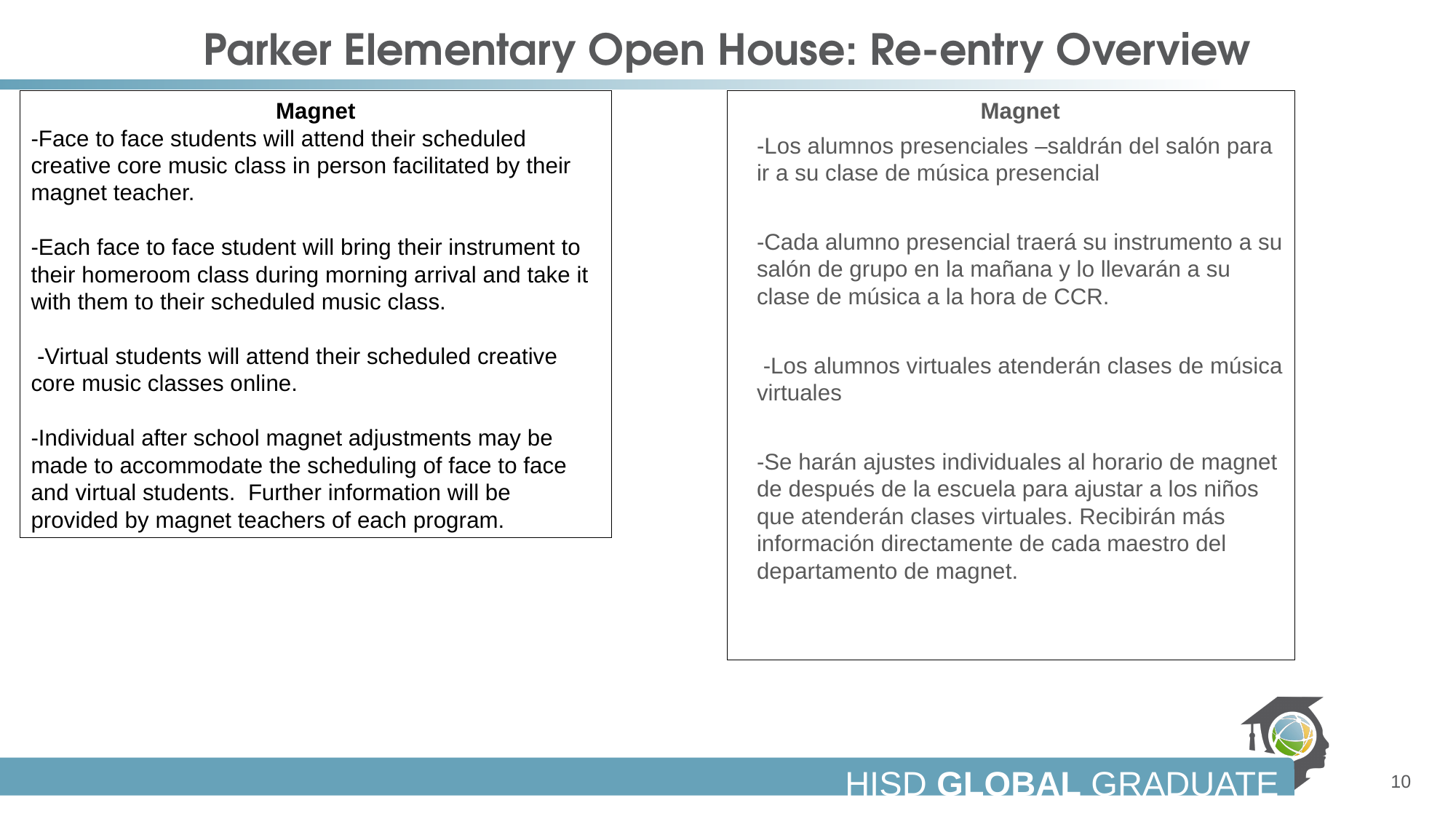

# Parker Elementary Open House: Re-entry Overview
Magnet
-Face to face students will attend their scheduled creative core music class in person facilitated by their magnet teacher.

-Each face to face student will bring their instrument to their homeroom class during morning arrival and take it with them to their scheduled music class.

 -Virtual students will attend their scheduled creative core music classes online.

-Individual after school magnet adjustments may be made to accommodate the scheduling of face to face and virtual students.  Further information will be provided by magnet teachers of each program.
Magnet
-Los alumnos presenciales –saldrán del salón para ir a su clase de música presencial

-Cada alumno presencial traerá su instrumento a su salón de grupo en la mañana y lo llevarán a su clase de música a la hora de CCR.

 -Los alumnos virtuales atenderán clases de música virtuales

-Se harán ajustes individuales al horario de magnet de después de la escuela para ajustar a los niños que atenderán clases virtuales. Recibirán más información directamente de cada maestro del departamento de magnet.

10